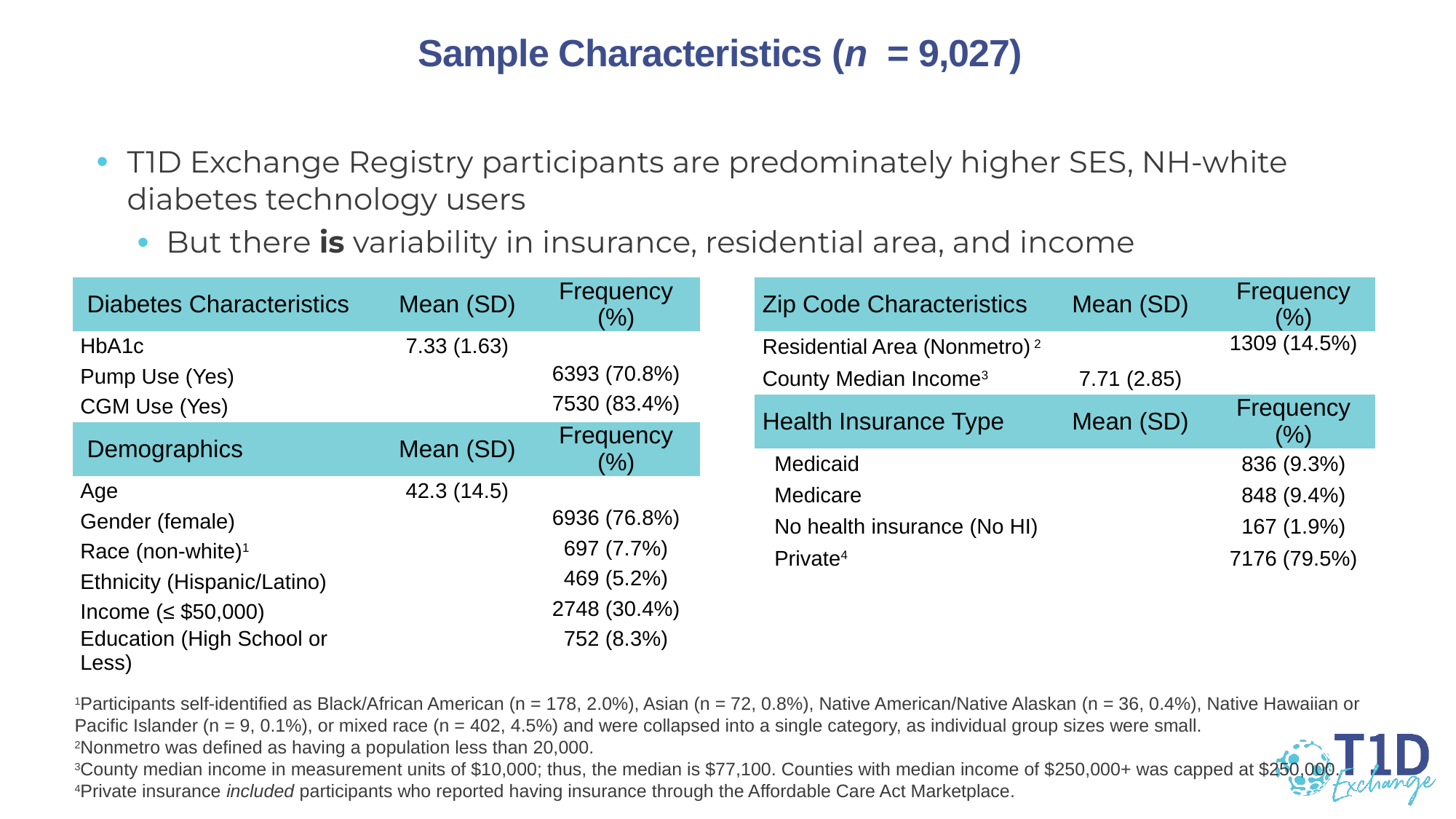

# Sample Characteristics (n  = 9,027)

T1D Exchange Registry participants are predominately higher SES, NH-white diabetes technology users
But there is variability in insurance, residential area, and income
| Diabetes Characteristics | Mean (SD) | Frequency (%) |
| --- | --- | --- |
| HbA1c | 7.33 (1.63) |  |
| Pump Use (Yes) |  | 6393 (70.8%) |
| CGM Use (Yes) |  | 7530 (83.4%) |
| Demographics | Mean (SD) | Frequency (%) |
| Age | 42.3 (14.5) |  |
| Gender (female) |  | 6936 (76.8%) |
| Race (non-white)1 |  | 697 (7.7%) |
| Ethnicity (Hispanic/Latino) |  | 469 (5.2%) |
| Income (≤ $50,000) |  | 2748 (30.4%) |
| Education (High School or Less) |  | 752 (8.3%) |
| Zip Code Characteristics | Mean (SD) | Frequency (%) |
| --- | --- | --- |
| Residential Area (Nonmetro) 2 |  | 1309 (14.5%) |
| County Median Income3 | 7.71 (2.85) |  |
| Health Insurance Type | Mean (SD) | Frequency (%) |
| Medicaid |  | 836 (9.3%) |
| Medicare |  | 848 (9.4%) |
| No health insurance (No HI) |  | 167 (1.9%) |
| Private4 |  | 7176 (79.5%) |
1Participants self-identified as Black/African American (n = 178, 2.0%), Asian (n = 72, 0.8%), Native American/Native Alaskan (n = 36, 0.4%), Native Hawaiian or Pacific Islander (n = 9, 0.1%), or mixed race (n = 402, 4.5%) and were collapsed into a single category, as individual group sizes were small.
2Nonmetro was defined as having a population less than 20,000.
3County median income in measurement units of $10,000; thus, the median is $77,100. Counties with median income of $250,000+ was capped at $250,000.
4Private insurance included participants who reported having insurance through the Affordable Care Act Marketplace.